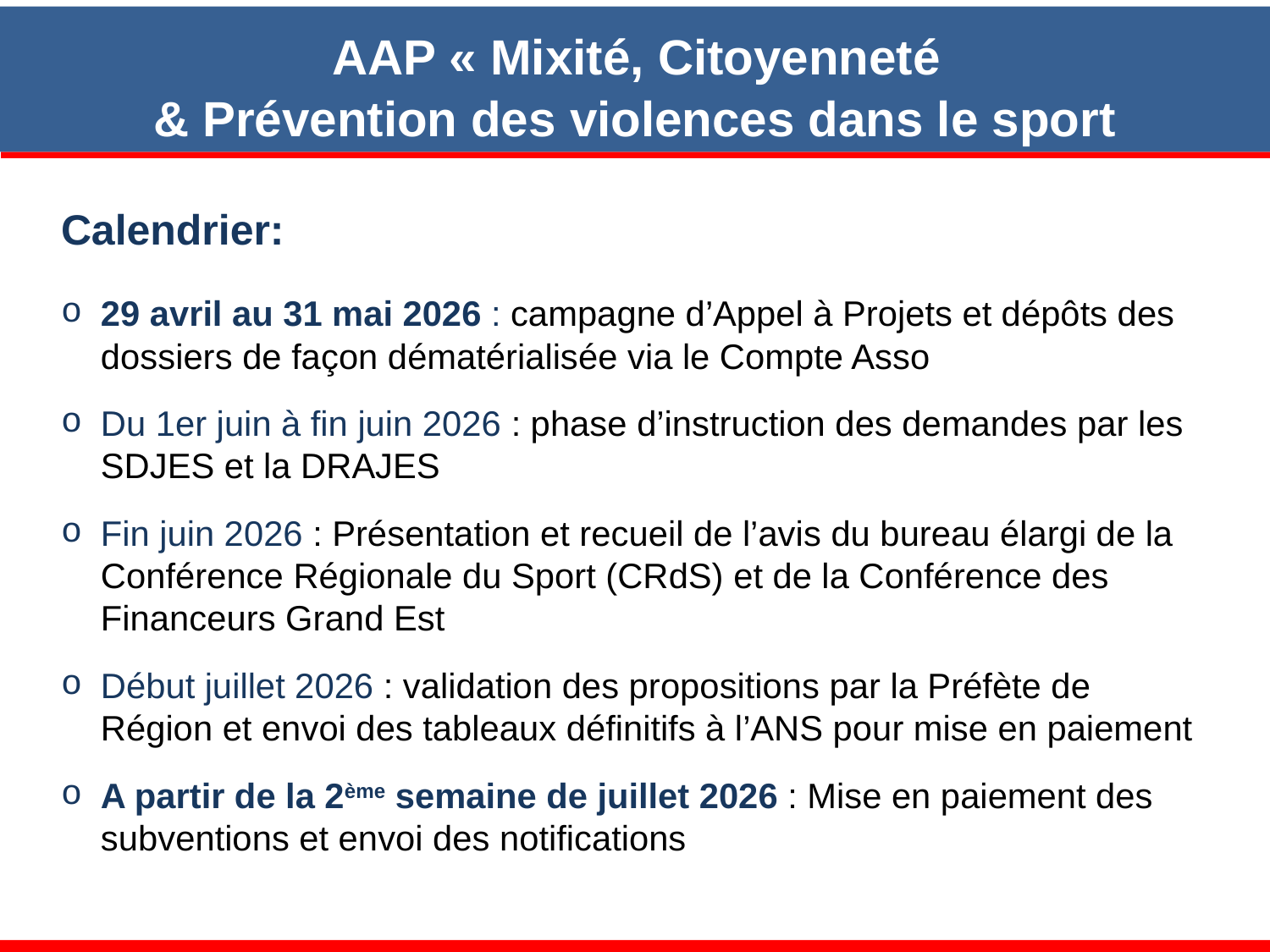

AAP « Mixité, Citoyenneté
& Prévention des violences dans le sport

Calendrier:

29 avril au 31 mai 2026 : campagne d’Appel à Projets et dépôts des dossiers de façon dématérialisée via le Compte Asso

Du 1er juin à fin juin 2026 : phase d’instruction des demandes par les SDJES et la DRAJES

Fin juin 2026 : Présentation et recueil de l’avis du bureau élargi de la Conférence Régionale du Sport (CRdS) et de la Conférence des Financeurs Grand Est

Début juillet 2026 : validation des propositions par la Préfète de Région et envoi des tableaux définitifs à l’ANS pour mise en paiement

A partir de la 2ème semaine de juillet 2026 : Mise en paiement des subventions et envoi des notifications